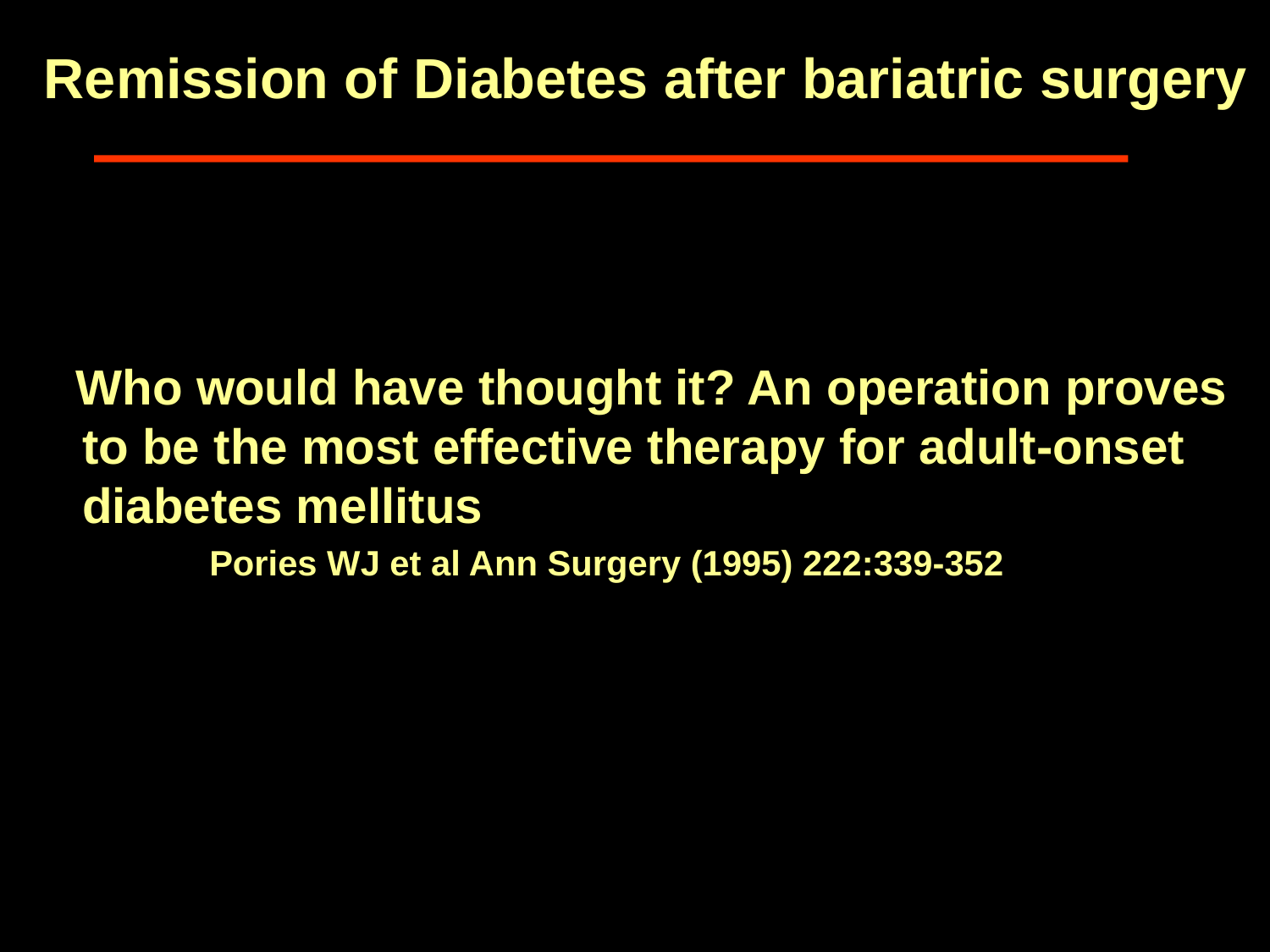

# Remission of Diabetes after bariatric surgery

   Who would have thought it? An operation proves to be the most effective therapy for adult-onset diabetes mellitus
		Pories WJ et al Ann Surgery (1995) 222:339-352